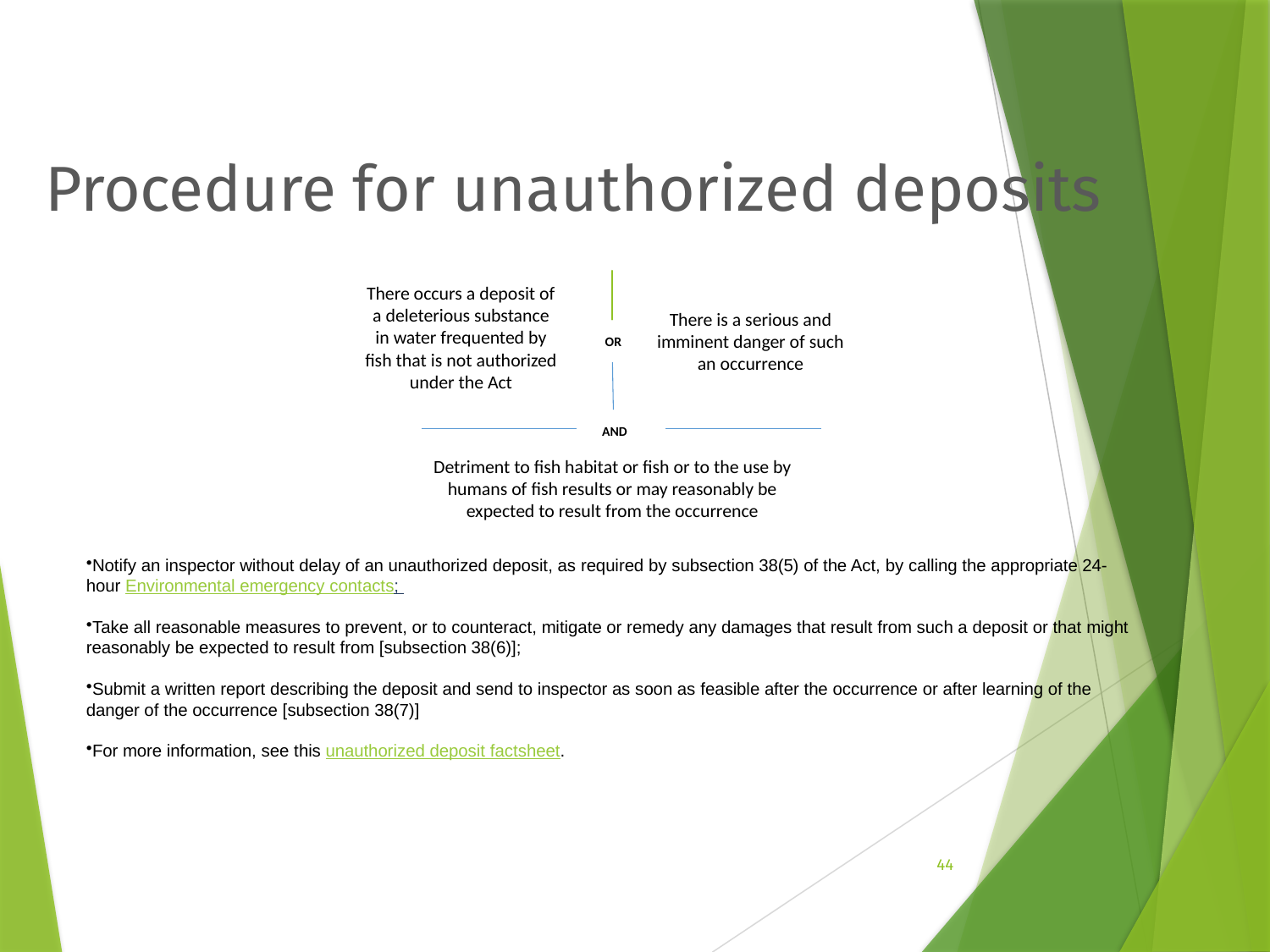

# Procedure for unauthorized deposits
There occurs a deposit of a deleterious substance in water frequented by fish that is not authorized under the Act
There is a serious and imminent danger of such an occurrence
OR
AND

Detriment to fish habitat or fish or to the use by humans of fish results or may reasonably be expected to result from the occurrence

Notify an inspector without delay of an unauthorized deposit, as required by subsection 38(5) of the Act, by calling the appropriate 24-hour Environmental emergency contacts;

Take all reasonable measures to prevent, or to counteract, mitigate or remedy any damages that result from such a deposit or that might reasonably be expected to result from [subsection 38(6)];

Submit a written report describing the deposit and send to inspector as soon as feasible after the occurrence or after learning of the danger of the occurrence [subsection 38(7)]

For more information, see this unauthorized deposit factsheet.

44